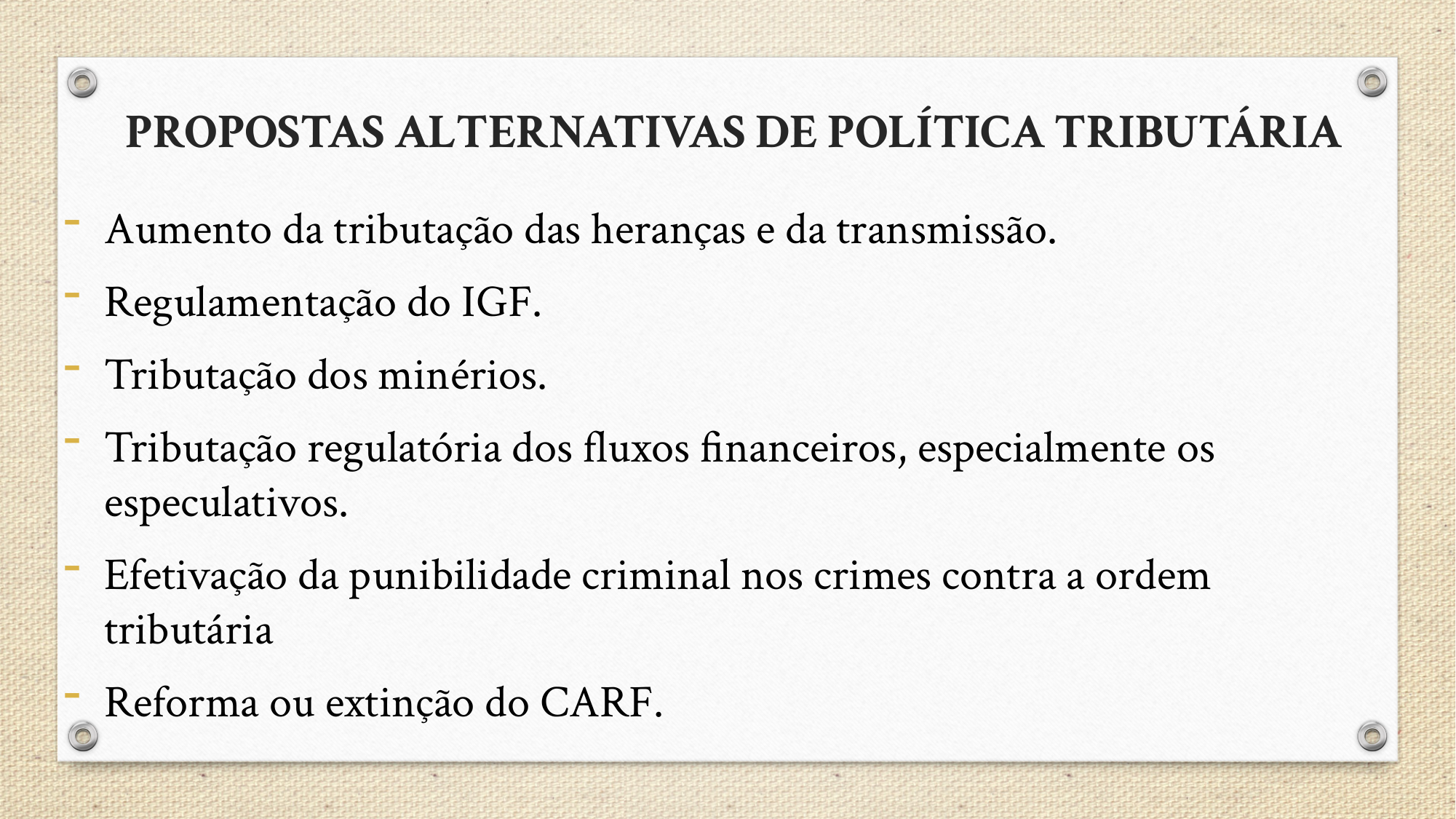

# PROPOSTAS ALTERNATIVAS DE POLÍTICA TRIBUTÁRIA
Aumento da tributação das heranças e da transmissão.
Regulamentação do IGF.
Tributação dos minérios.
Tributação regulatória dos fluxos financeiros, especialmente os especulativos.
Efetivação da punibilidade criminal nos crimes contra a ordem tributária
Reforma ou extinção do CARF.